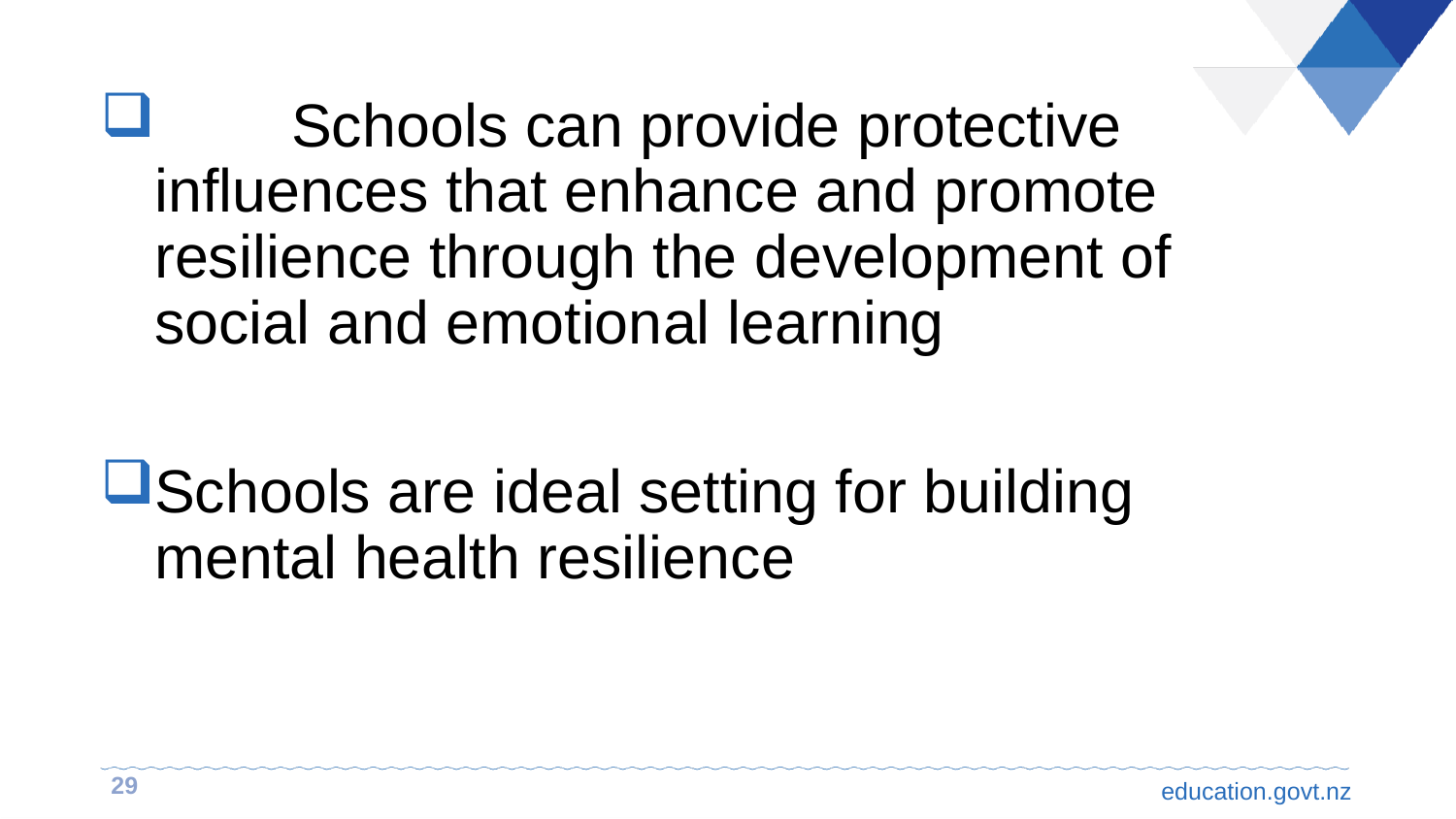

#
	Schools can provide protective influences that enhance and promote resilience through the development of social and emotional learning

	Schools are ideal setting for building mental health resilience
29